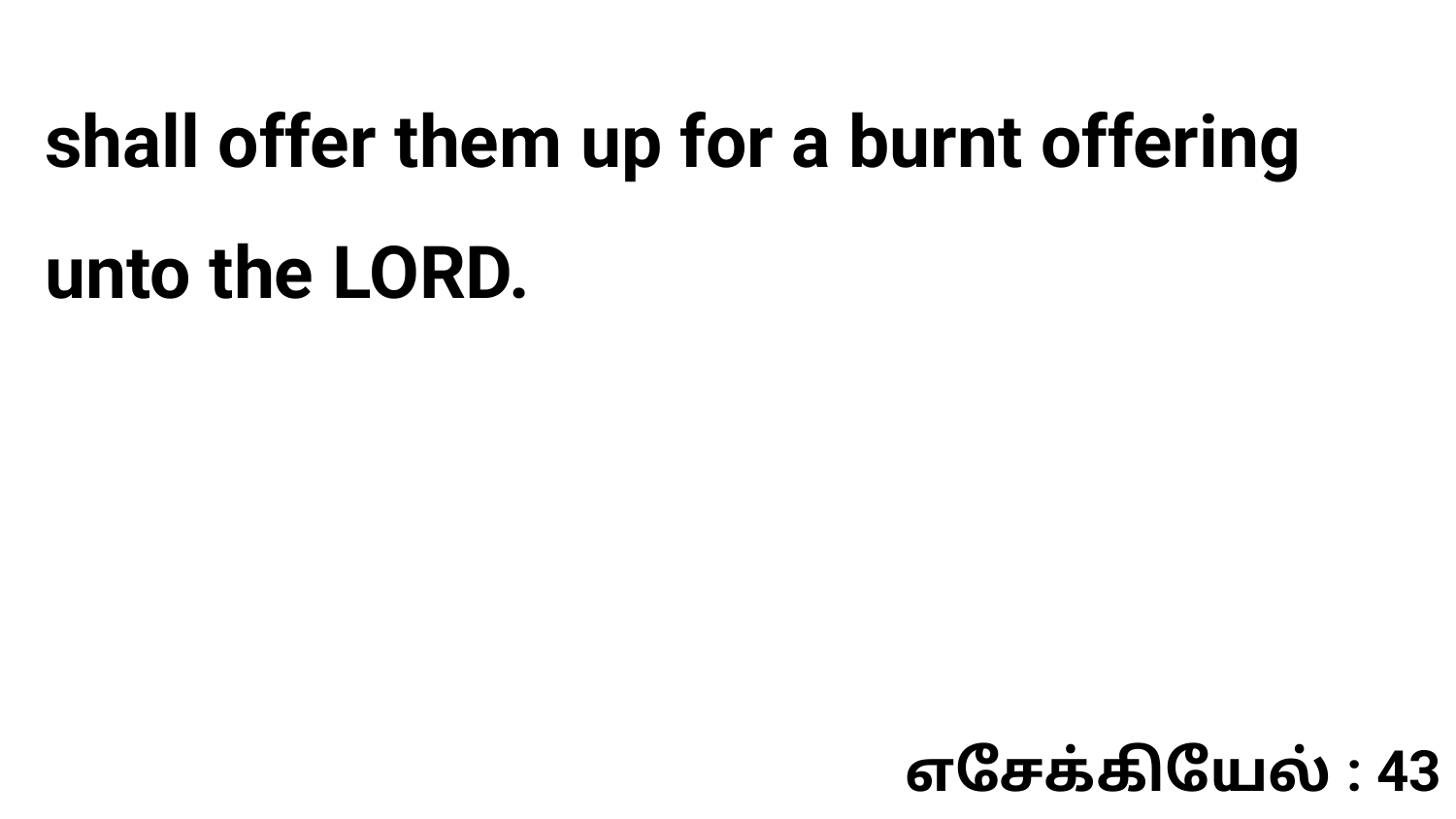

shall offer them up for a burnt offering unto the LORD.
எசேக்கியேல் : 43